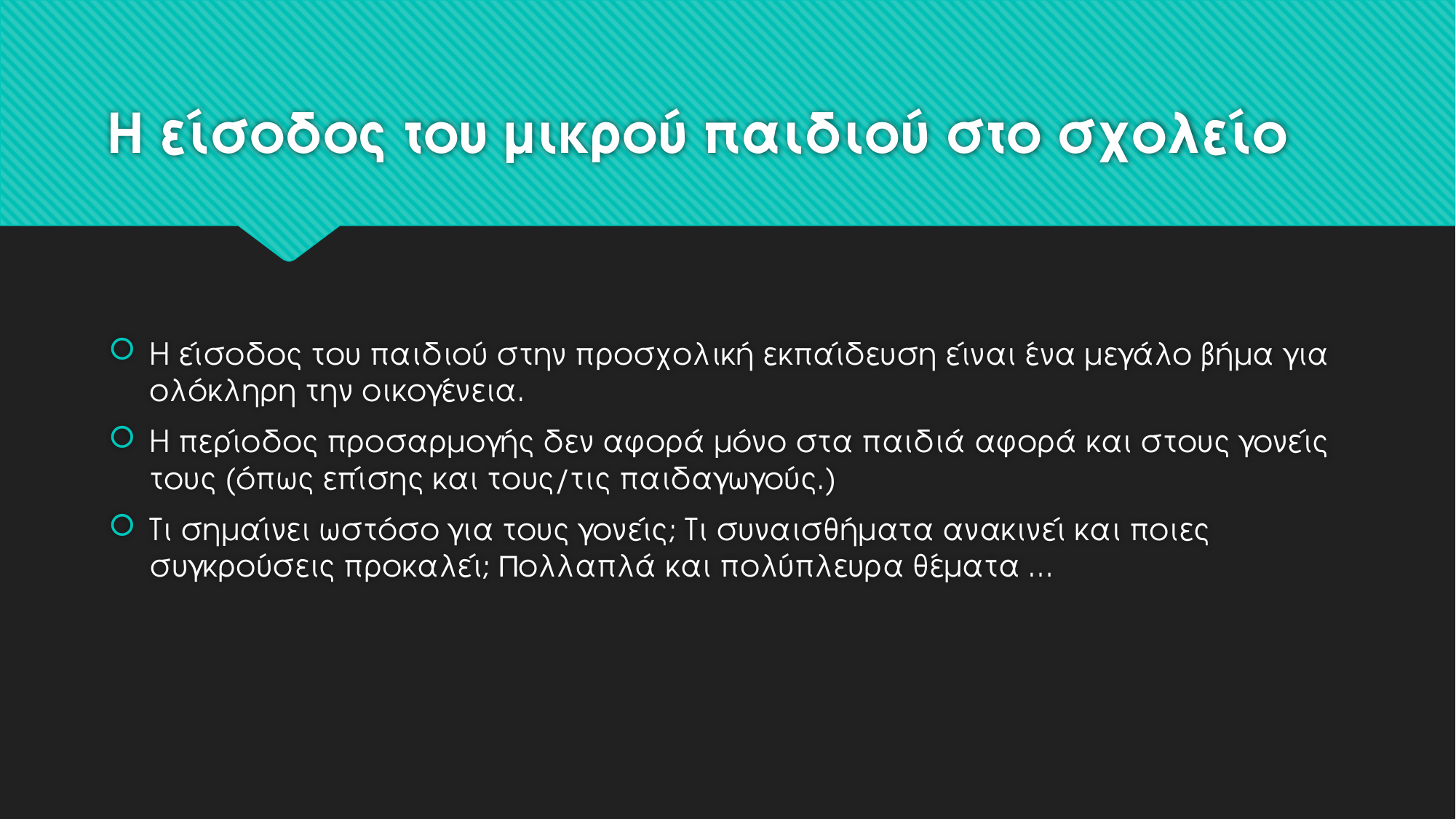

# Η είσοδος του μικρού παιδιού στο σχολείο
Η είσοδος του παιδιού στην προσχολική εκπαίδευση είναι ένα μεγάλο βήμα για ολόκληρη την οικογένεια.
Η περίοδος προσαρμογής δεν αφορά μόνο στα παιδιά αφορά και στους γονείς τους (όπως επίσης και τους/τις παιδαγωγούς.)
Τι σημαίνει ωστόσο για τους γονείς; Τι συναισθήματα ανακινεί και ποιες συγκρούσεις προκαλεί; Πολλαπλά και πολύπλευρα θέματα …